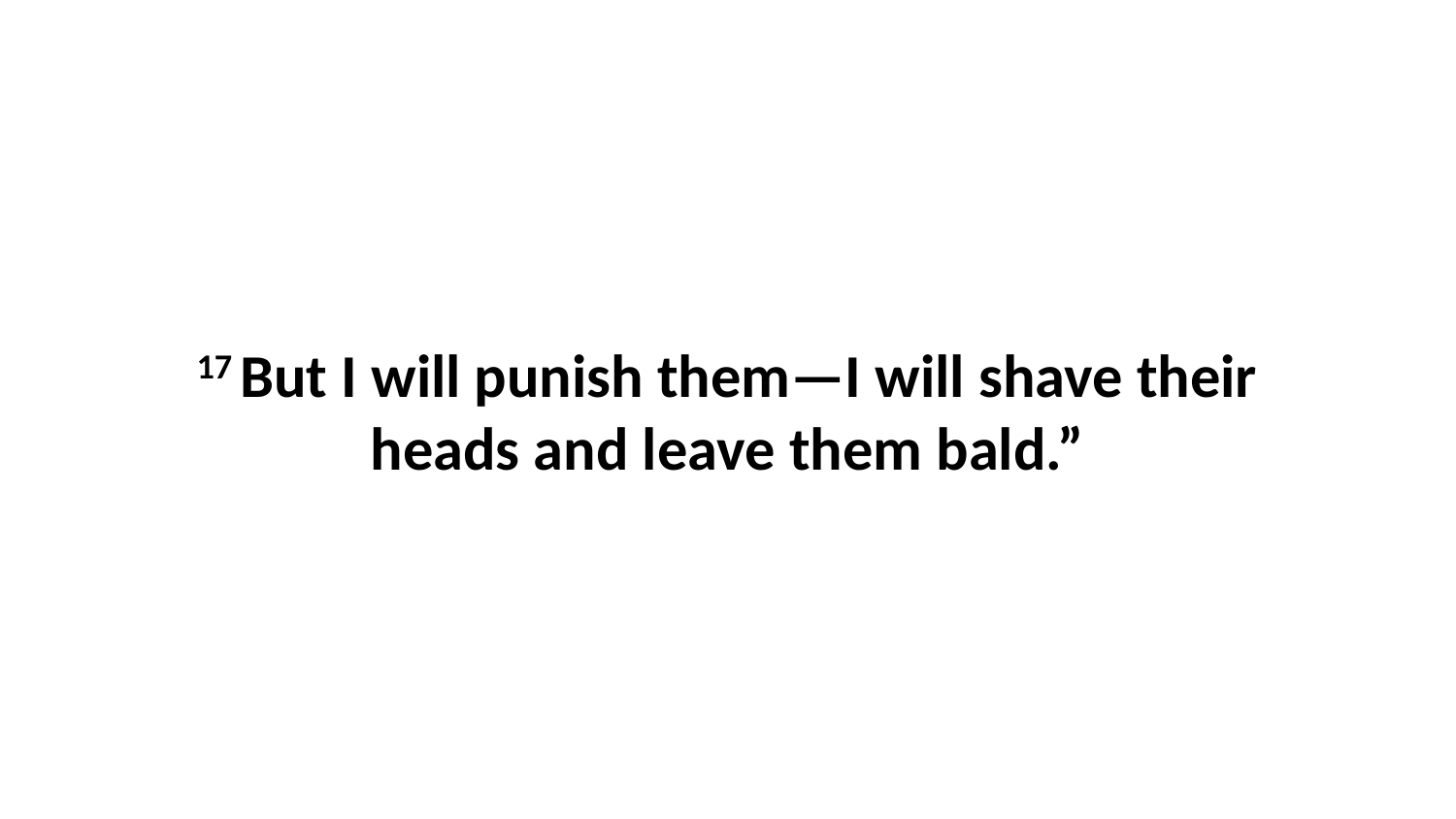

17 But I will punish them—I will shave their heads and leave them bald.”